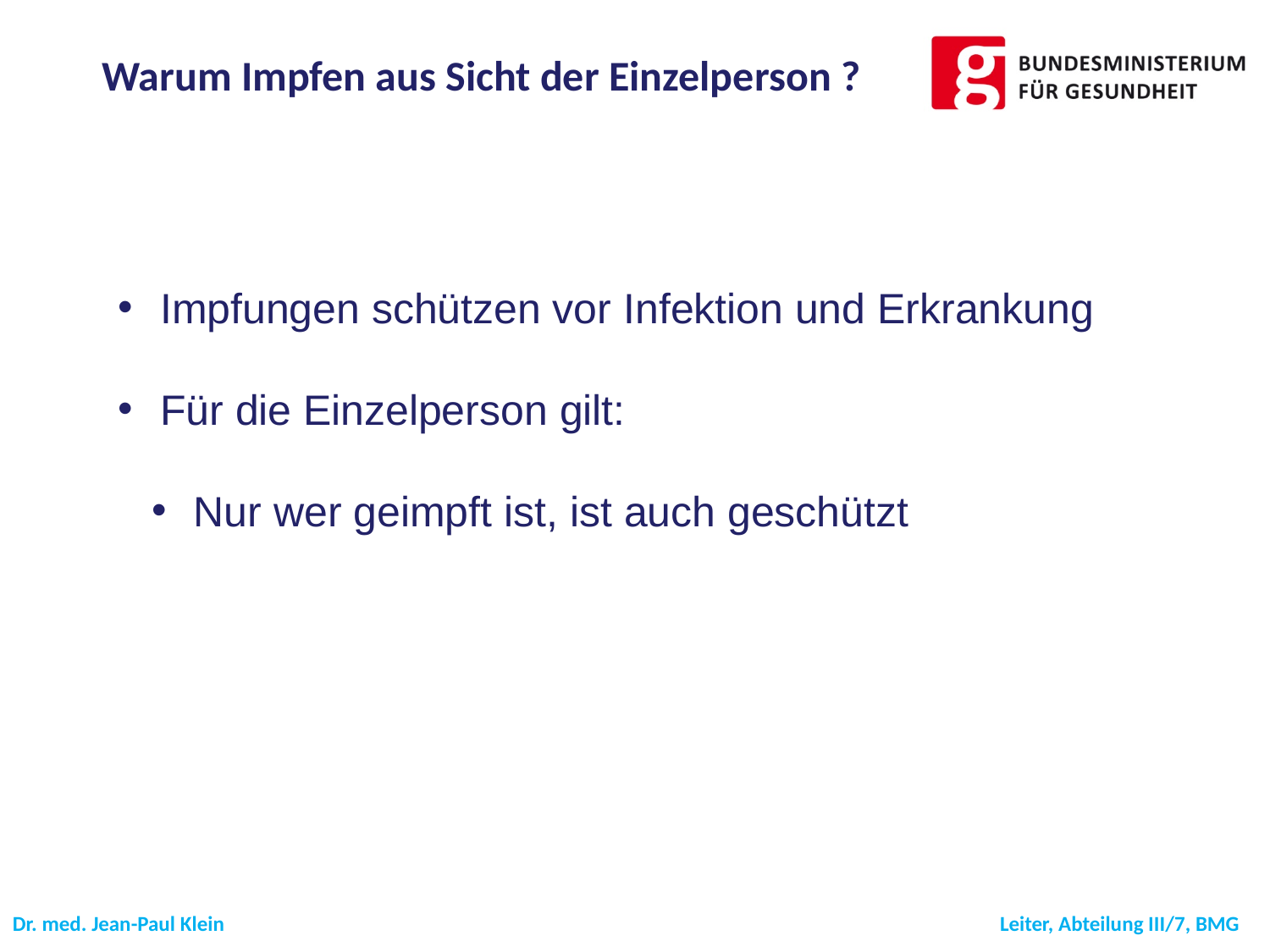

Warum Impfen aus Sicht der Einzelperson ?
 Impfungen schützen vor Infektion und Erkrankung

 Für die Einzelperson gilt:

 Nur wer geimpft ist, ist auch geschützt